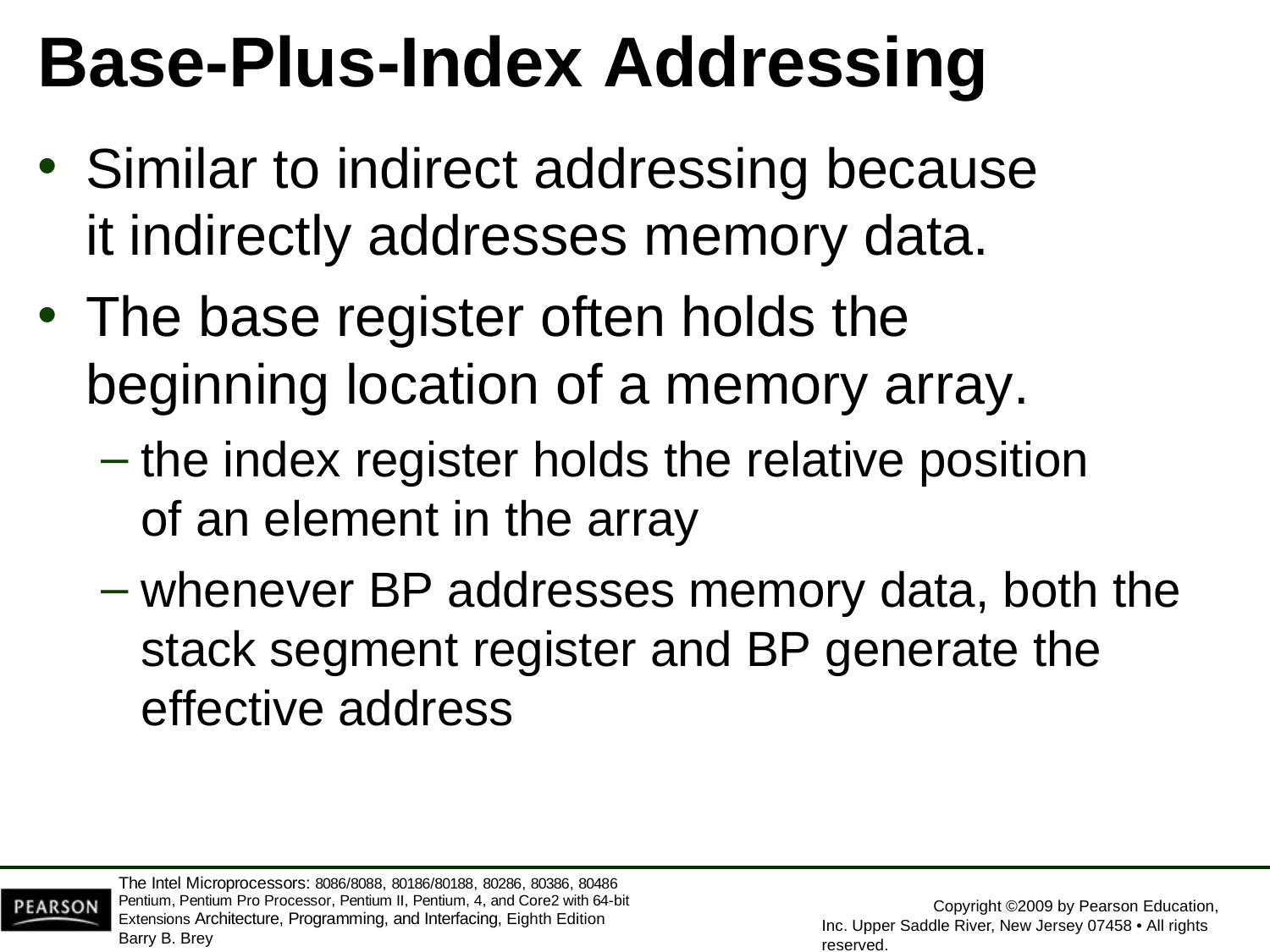

# Base-Plus-Index Addressing
Similar to indirect addressing because it indirectly addresses memory data.

The base register often holds the beginning location of a memory array.

the index register holds the relative position
of an element in the array

whenever BP addresses memory data, both the stack segment register and BP generate the effective address
The Intel Microprocessors: 8086/8088, 80186/80188, 80286, 80386, 80486 Pentium, Pentium Pro Processor, Pentium II, Pentium, 4, and Core2 with 64-bit Extensions Architecture, Programming, and Interfacing, Eighth Edition
Barry B. Brey

Copyright ©2009 by Pearson Education, Inc. Upper Saddle River, New Jersey 07458 • All rights reserved.